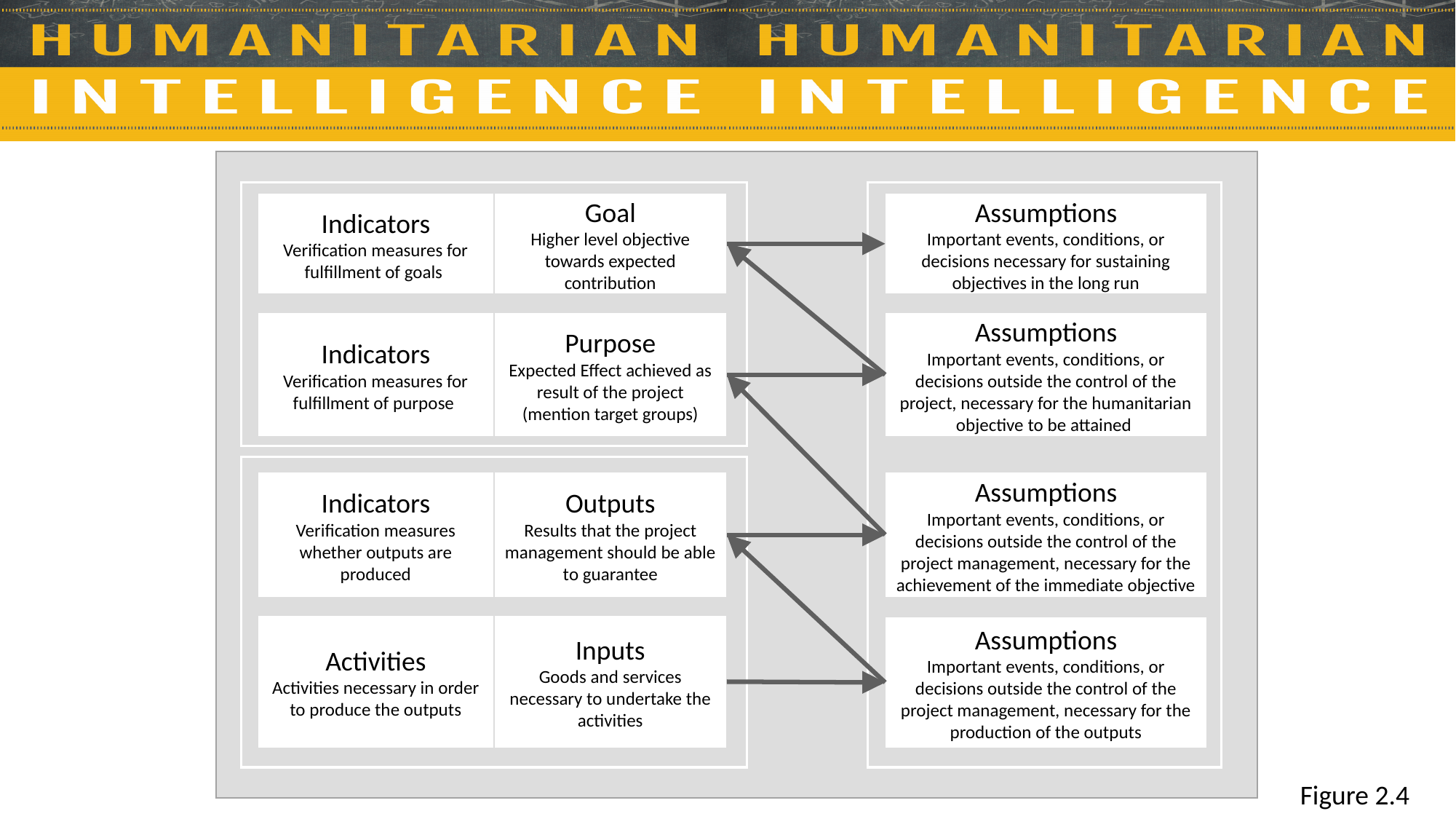

Indicators
Verification measures for fulfillment of goals
Goal
Higher level objective towards expected contribution
Assumptions
Important events, conditions, or decisions necessary for sustaining objectives in the long run
Indicators
Verification measures for fulfillment of purpose
Purpose
Expected Effect achieved as result of the project
(mention target groups)
Assumptions
Important events, conditions, or decisions outside the control of the project, necessary for the humanitarian objective to be attained

Assumptions
Important events, conditions, or decisions outside the control of the project management, necessary for the achievement of the immediate objective
Indicators
Verification measures whether outputs are produced
Outputs
Results that the project management should be able to guarantee
Activities
Activities necessary in order to produce the outputs
Inputs
Goods and services necessary to undertake the activities
Assumptions
Important events, conditions, or decisions outside the control of the project management, necessary for the production of the outputs
Figure 2.4